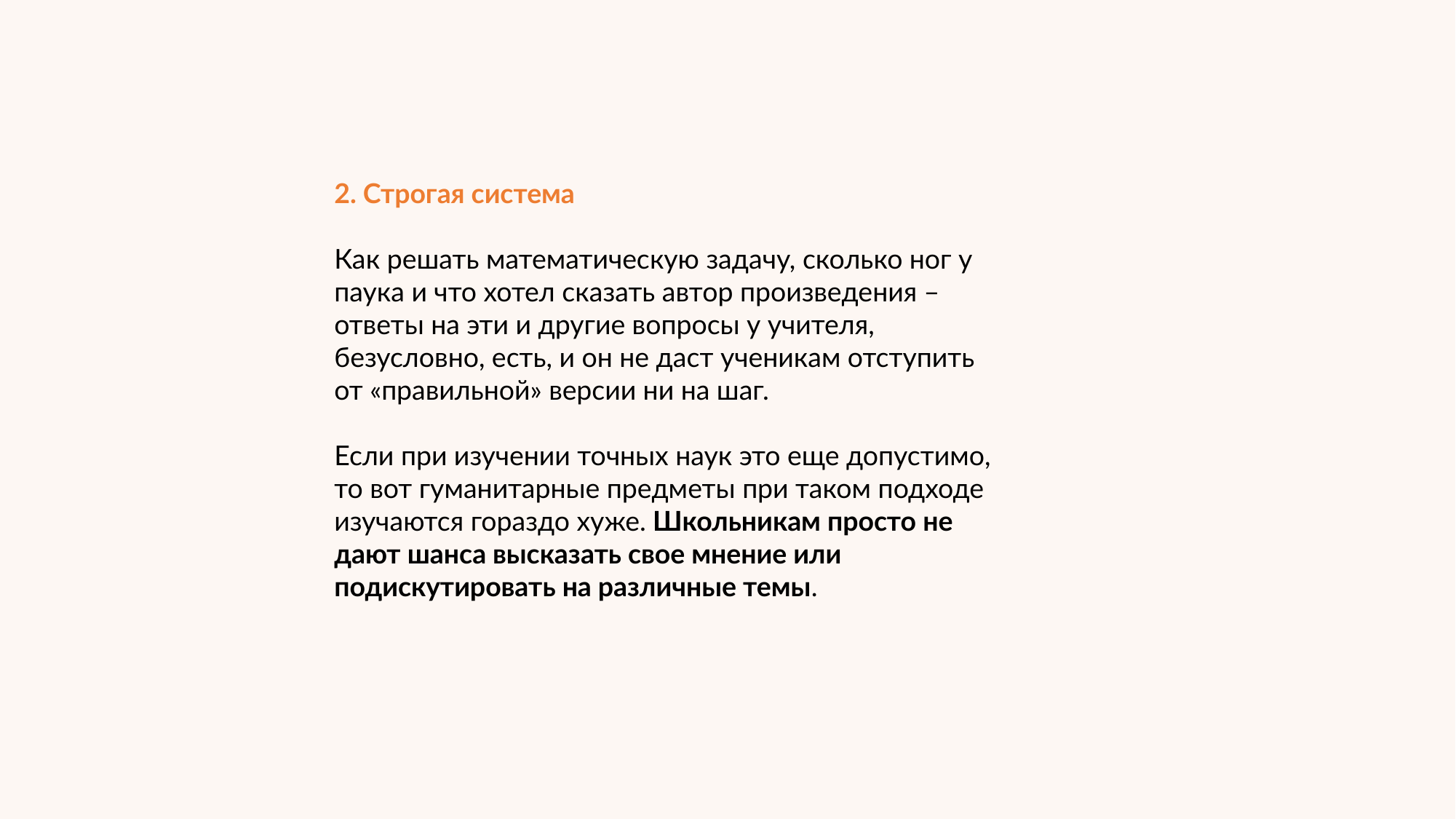

2. Строгая система

Как решать математическую задачу, сколько ног у паука и что хотел сказать автор произведения – ответы на эти и другие вопросы у учителя, безусловно, есть, и он не даст ученикам отступить от «правильной» версии ни на шаг.

Если при изучении точных наук это еще допустимо, то вот гуманитарные предметы при таком подходе изучаются гораздо хуже. Школьникам просто не дают шанса высказать свое мнение или подискутировать на различные темы.